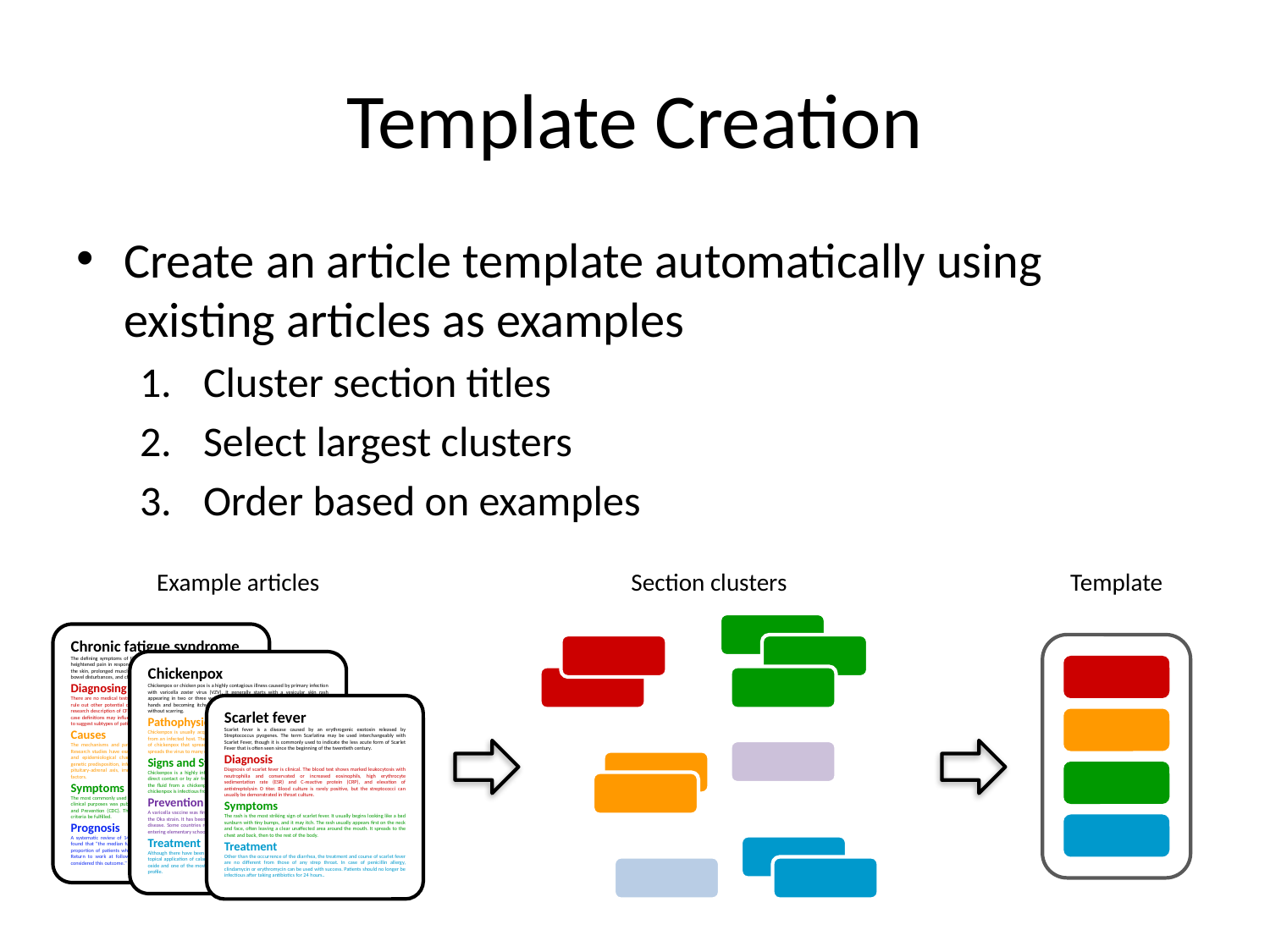

# Template Creation
Create an article template automatically using existing articles as examples
Cluster section titles
Select largest clusters
Order based on examples
Example articles
Section clusters
Template

Chronic fatigue syndrome
The defining symptoms of fibromyalgia are chronic, widespread pain, fatigue, and heightened pain in response to pressure. Other symptoms may include tingling of the skin, prolonged muscle spasms, weakness in the limbs, nerve pain, functional bowel disturbances, and chronic sleep disturbances.
Diagnosing CFS
There are no medical tests or physical signs to diagnose CFS, so testing is used to rule out other potential causes for symptoms. The most widely used clinical and research description of CFS is the CDC definition published in 1994. Using different case definitions may influence the types of patients selected and there is research to suggest subtypes of patients or disease exist.
Causes
The mechanisms and pathogenesis of chronic fatigue syndrome are unknown. Research studies have examined and hypothesized about the possible biomedical and epidemiological characteristics of the disease, including oxidative stress, genetic predisposition, infection by viruses and pathogenic bacteria, hypothalamic-pituitary-adrenal axis, immune dysfunction as well as mental and psychosocial factors.
Symptoms
The most commonly used diagnostic criteria and definition of CFS for research and clinical purposes was published by the United States Centers for Disease Control and Prevention (CDC). The CDC definition of CFS requires two of the following criteria be fulfilled.
Prognosis
A systematic review of 14 studies of the outcome of untreated people with CFS found that "the median full recovery rate was 5% (range 0–31%) and the median proportion of patients who improved during follow-up was 39.5% (range 8–63%). Return to work at follow-up ranged from 8 to 30% in the three studies that considered this outcome."
Chickenpox
Chickenpox or chicken pox is a highly contagious illness caused by primary infection with varicella zoster virus (VZV). It generally starts with a vesicular skin rash appearing in two or three waves, mainly on the body and head rather than the hands and becoming itchy raw pockmarks, small open sores which heal mostly without scarring.
Pathophysiology
Chickenpox is usually acquired by the inhalation of airborne respiratory droplets from an infected host. The highly contagious nature of VZV explains the epidemics of chickenpox that spread through schools as one child who is infected quickly spreads the virus to many classmates.
Signs and Symptoms
Chickenpox is a highly infectious disease that spreads from person to person by direct contact or by air from an infected person's coughing or sneezing. Touching the fluid from a chickenpox blister can also spread the disease. A person with chickenpox is infectious from one to five days before the rash appears.
Prevention
A varicella vaccine was first developed by Michiaki Takahashi in 1974 derived from the Oka strain. It has been available in the U.S. since 1995 to inoculate against the disease. Some countries require the varicella vaccination or an exemption before entering elementary school.
Treatment
Although there have been no formal clinical studies evaluating the effectiveness of topical application of calamine lotion, a topical barrier preparation containing zinc oxide and one of the most commonly used interventions, it has an excellent safety profile.
Scarlet fever
Scarlet fever is a disease caused by an erythrogenic exotoxin released by Streptococcus pyogenes. The term Scarlatina may be used interchangeably with Scarlet Fever, though it is commonly used to indicate the less acute form of Scarlet Fever that is often seen since the beginning of the twentieth century.
Diagnosis
Diagnosis of scarlet fever is clinical. The blood test shows marked leukocytosis with neutrophilia and conservated or increased eosinophils, high erythrocyte sedimentation rate (ESR) and C-reactive protein (CRP), and elevation of antistreptolysin O titer. Blood culture is rarely positive, but the streptococci can usually be demonstrated in throat culture.
Symptoms
The rash is the most striking sign of scarlet fever. It usually begins looking like a bad sunburn with tiny bumps, and it may itch. The rash usually appears first on the neck and face, often leaving a clear unaffected area around the mouth. It spreads to the chest and back, then to the rest of the body.
Treatment
Other than the occurrence of the diarrhea, the treatment and course of scarlet fever are no different from those of any strep throat. In case of penicillin allergy, clindamycin or erythromycin can be used with success. Patients should no longer be infectious after taking antibiotics for 24 hours..